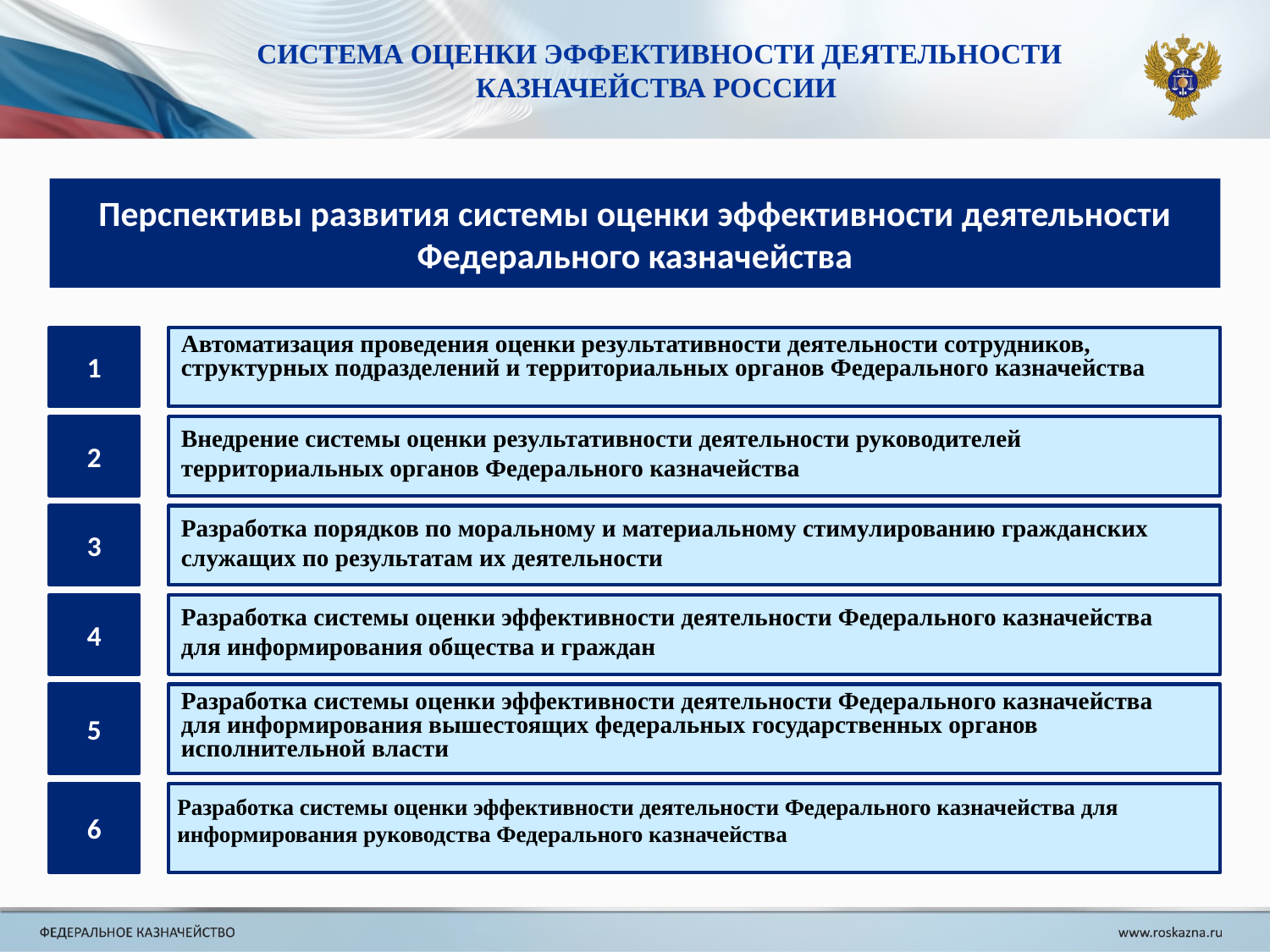

СИСТЕМА ОЦЕНКИ ЭФФЕКТИВНОСТИ ДЕЯТЕЛЬНОСТИ КАЗНАЧЕЙСТВА РОССИИ
Перспективы развития системы оценки эффективности деятельности Федерального казначейства
1

Автоматизация проведения оценки результативности деятельности сотрудников, структурных подразделений и территориальных органов Федерального казначейства
2

Внедрение системы оценки результативности деятельности руководителей территориальных органов Федерального казначейства

Разработка порядков по моральному и материальному стимулированию гражданских служащих по результатам их деятельности
3

Разработка системы оценки эффективности деятельности Федерального казначейства
для информирования общества и граждан
4

Разработка системы оценки эффективности деятельности Федерального казначейства
для информирования вышестоящих федеральных государственных органов исполнительной власти
5

6
Разработка системы оценки эффективности деятельности Федерального казначейства для информирования руководства Федерального казначейства